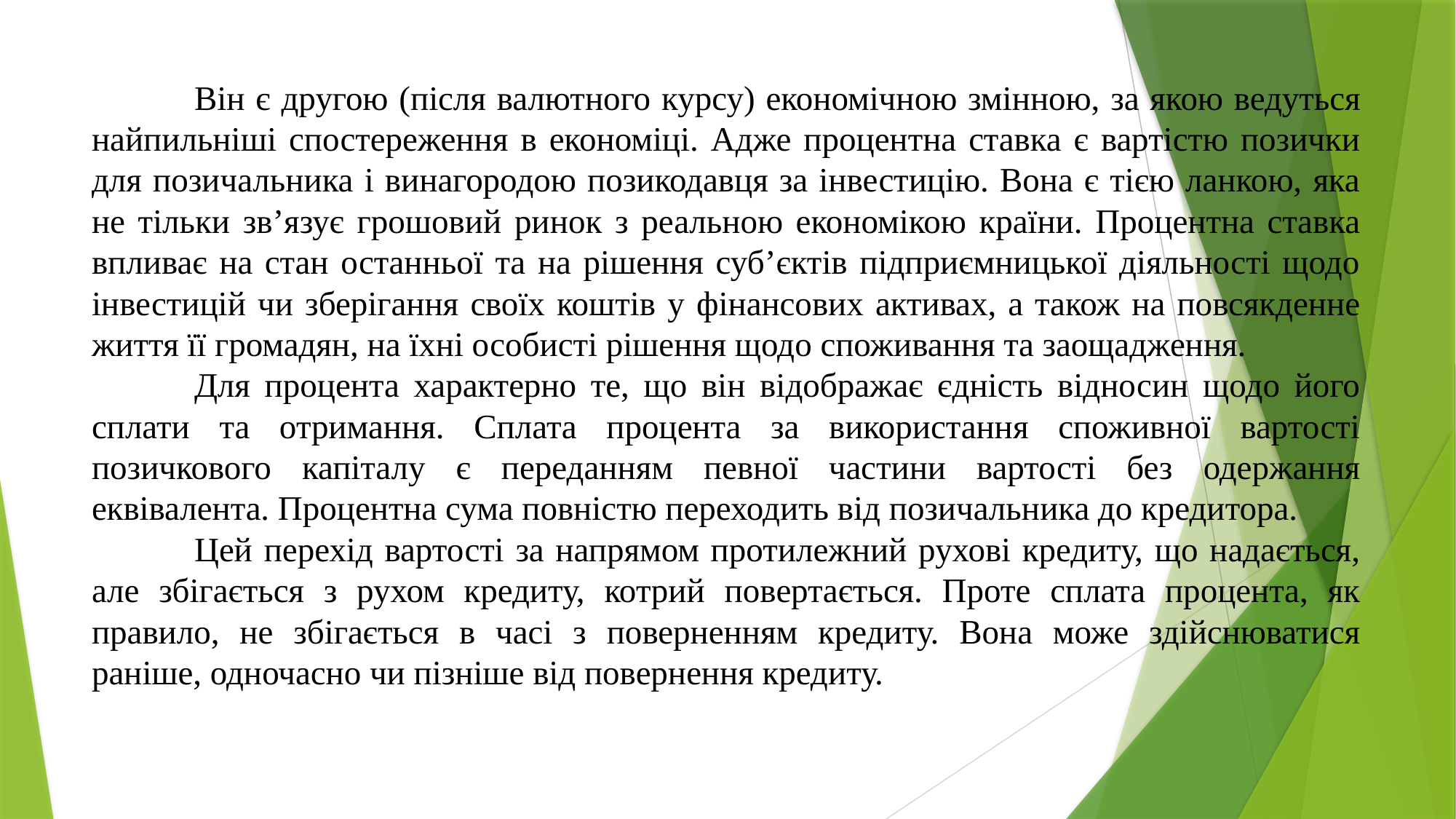

Він є другою (після валютного курсу) економічною змінною, за якою ведуться найпильніші спостереження в економіці. Адже процентна ставка є вартістю позички для позичальника і винагородою позикодавця за інвестицію. Вона є тією ланкою, яка не тільки зв’язує грошовий ринок з реальною економікою країни. Процентна ставка впливає на стан останньої та на рішення суб’єктів підприємницької діяльності щодо інвестицій чи зберігання своїх коштів у фінансових активах, а також на повсякденне життя її громадян, на їхні особисті рішення щодо споживання та заощадження.
	Для процента характерно те, що він відображає єдність відносин щодо його сплати та отримання. Сплата процента за використання споживної вартості позичкового капіталу є переданням певної частини вартості без одержання еквівалента. Процентна сума повністю переходить від позичальника до кредитора.
	Цей перехід вартості за напрямом протилежний рухові кредиту, що надається, але збігається з рухом кредиту, котрий повертається. Проте сплата процента, як правило, не збігається в часі з поверненням кредиту. Вона може здійснюватися раніше, одночасно чи пізніше від повернення кредиту.